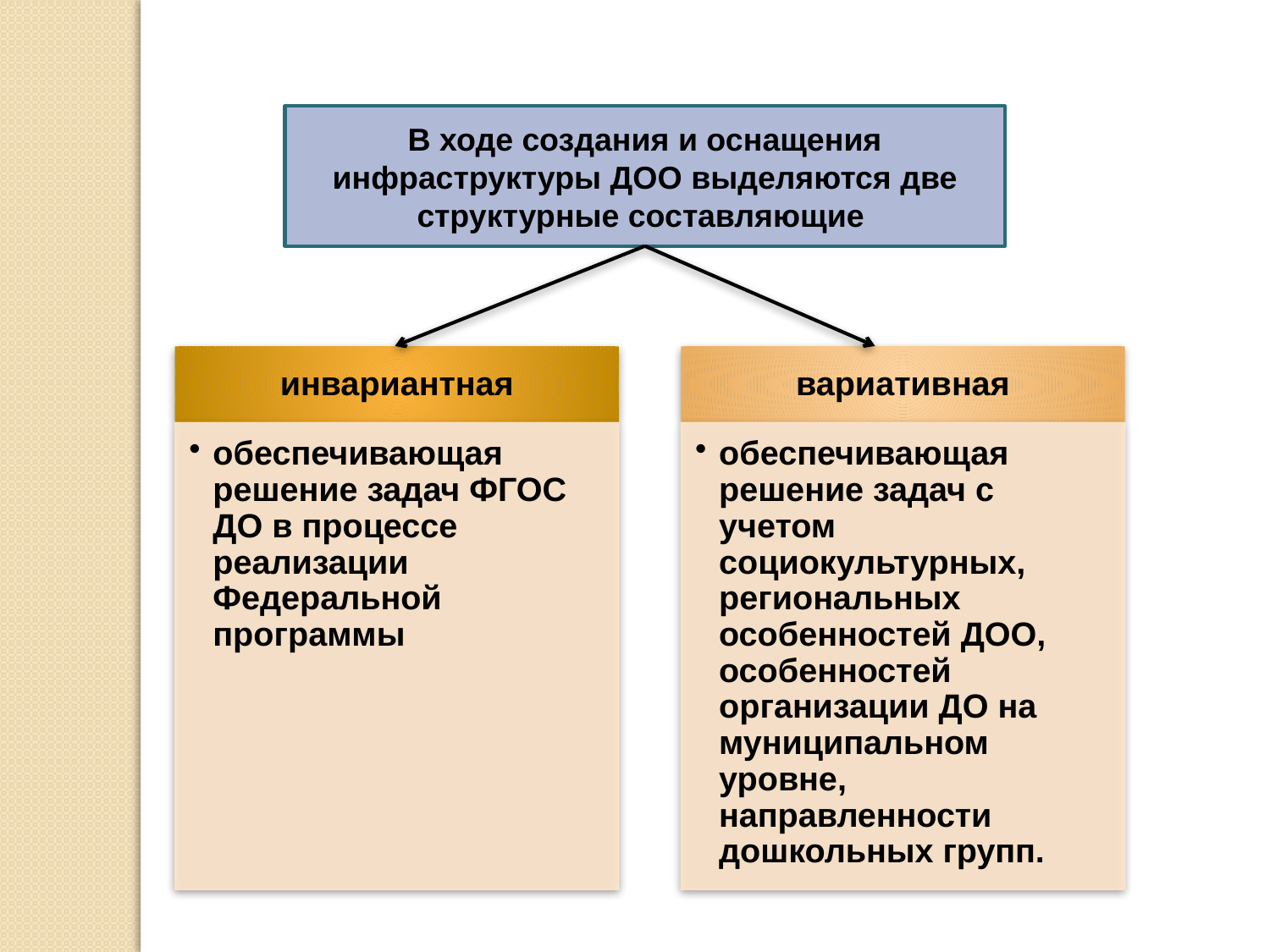

В ходе создания и оснащения инфраструктуры ДОО выделяются две структурные составляющие
инвариантная
обеспечивающая решение задач ФГОС ДО в процессе реализации Федеральной программы
вариативная
обеспечивающая решение задач с учетом социокультурных, региональных особенностей ДОО, особенностей организации ДО на муниципальном уровне, направленности дошкольных групп.